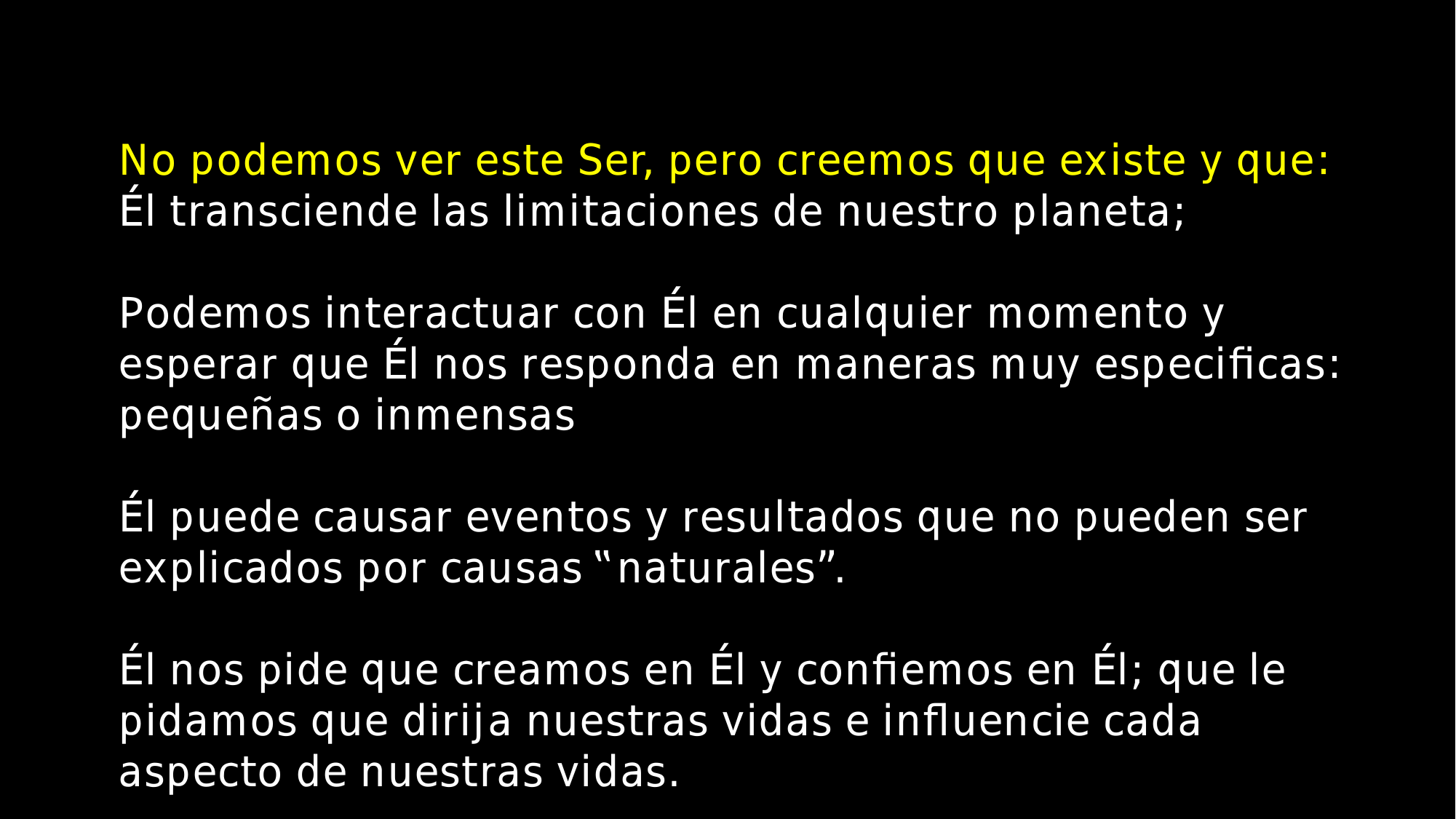

No podemos ver este Ser, pero creemos que existe y que:
Él transciende las limitaciones de nuestro planeta;

Podemos interactuar con Él en cualquier momento y esperar que Él nos responda en maneras muy especificas:  pequeñas o inmensas

Él puede causar eventos y resultados que no pueden ser explicados por causas “naturales”.

Él nos pide que creamos en Él y confiemos en Él; que le pidamos que dirija nuestras vidas e influencie cada aspecto de nuestras vidas.